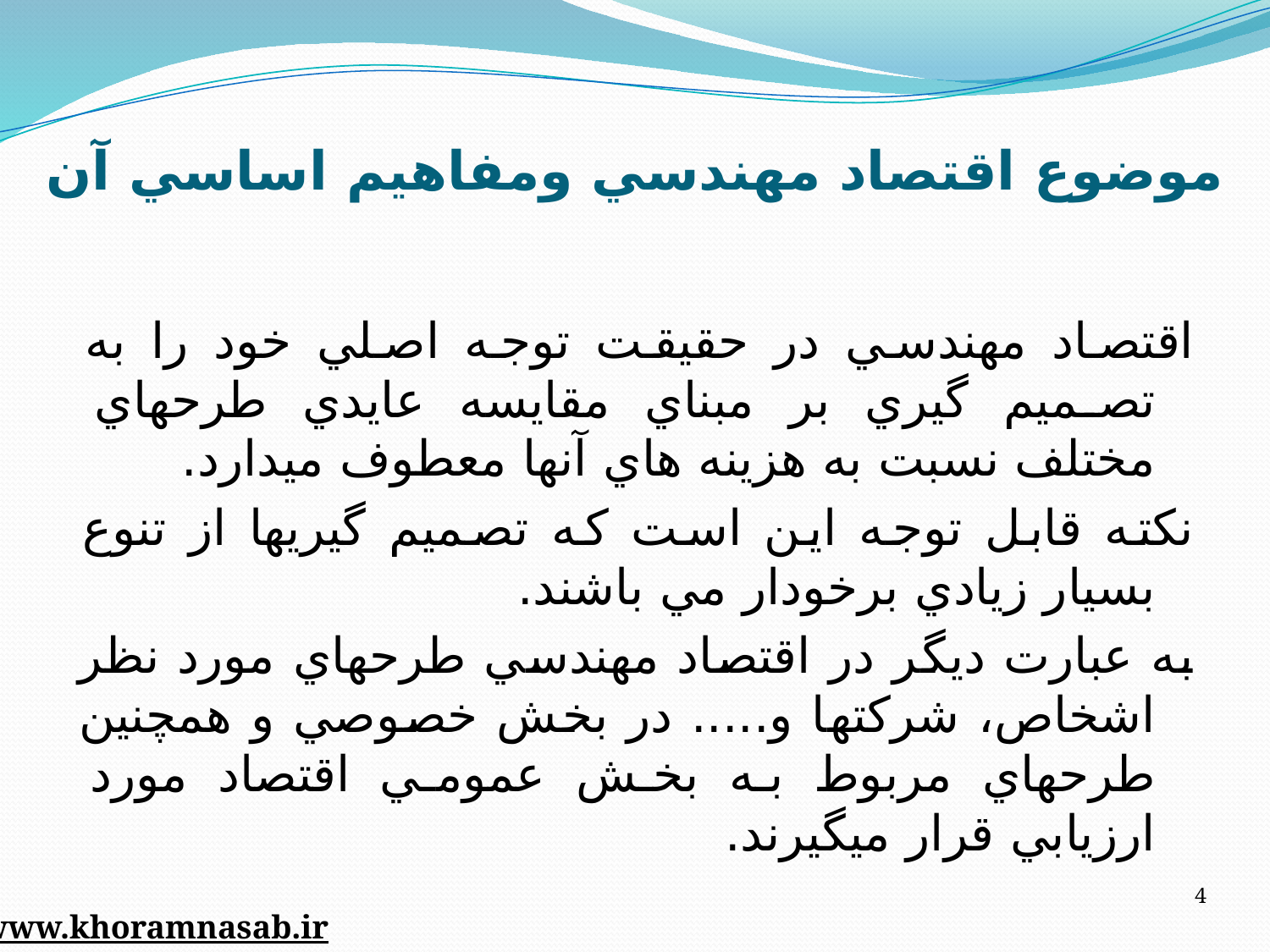

# موضوع اقتصاد مهندسي ومفاهيم اساسي آن
اقتصاد مهندسي در حقيقت توجه اصلي خود را به تصميم گيري بر مبناي مقايسه عايدي طرحهاي مختلف نسبت به هزينه هاي آنها معطوف ميدارد.
نکته قابل توجه اين است که تصميم گيريها از تنوع بسيار زيادي برخودار مي باشند.
به عبارت ديگر در اقتصاد مهندسي طرحهاي مورد نظر اشخاص، شرکتها و..... در بخش خصوصي و همچنين طرحهاي مربوط به بخش عمومي اقتصاد مورد ارزيابي قرار ميگيرند.
4

www.khoramnasab.ir